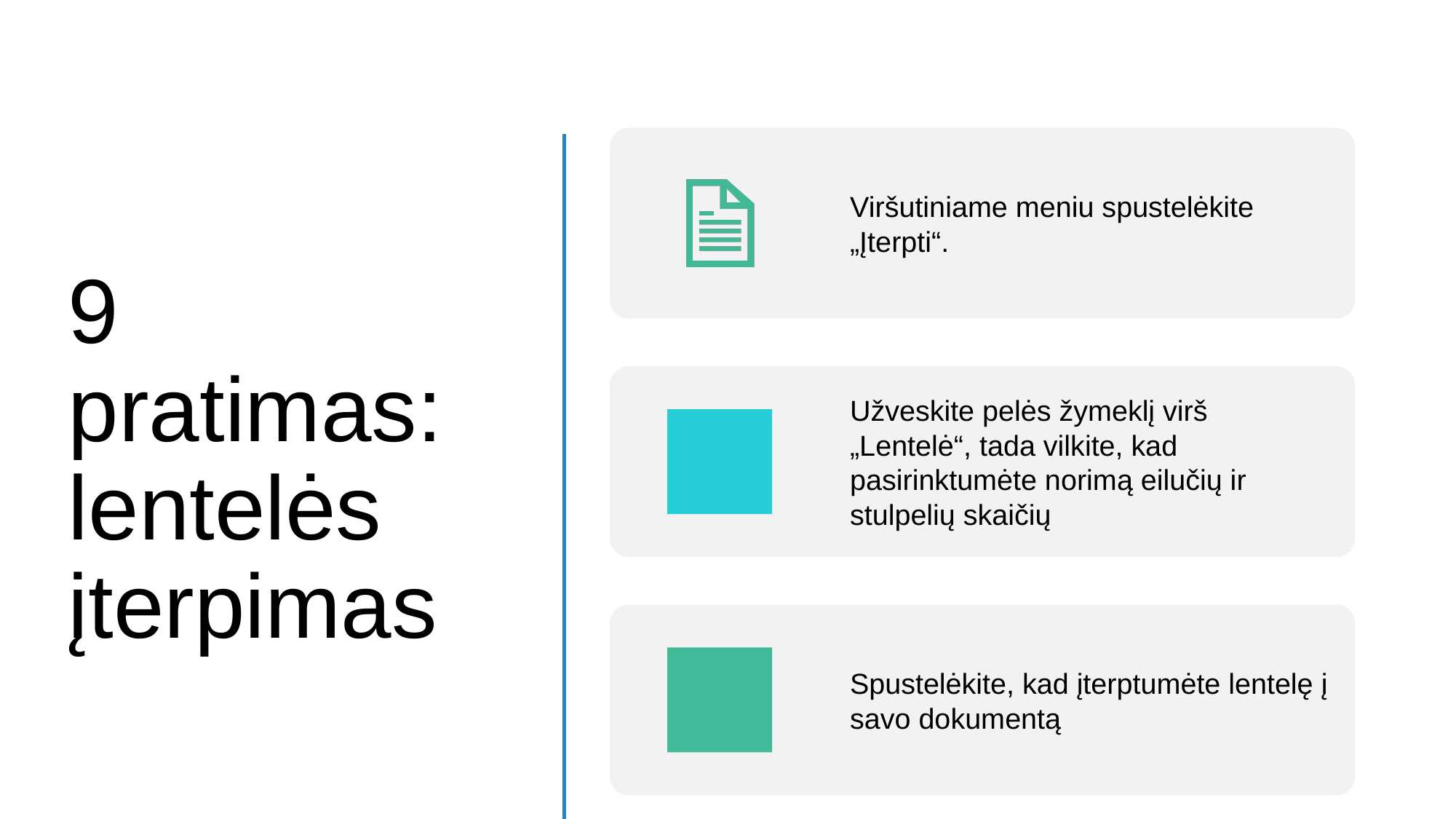

# 9 pratimas: lentelės įterpimas
Viršutiniame meniu spustelėkite „Įterpti“.
Užveskite pelės žymeklį virš „Lentelė“, tada vilkite, kad pasirinktumėte norimą eilučių ir stulpelių skaičių
Spustelėkite, kad įterptumėte lentelę į savo dokumentą
32